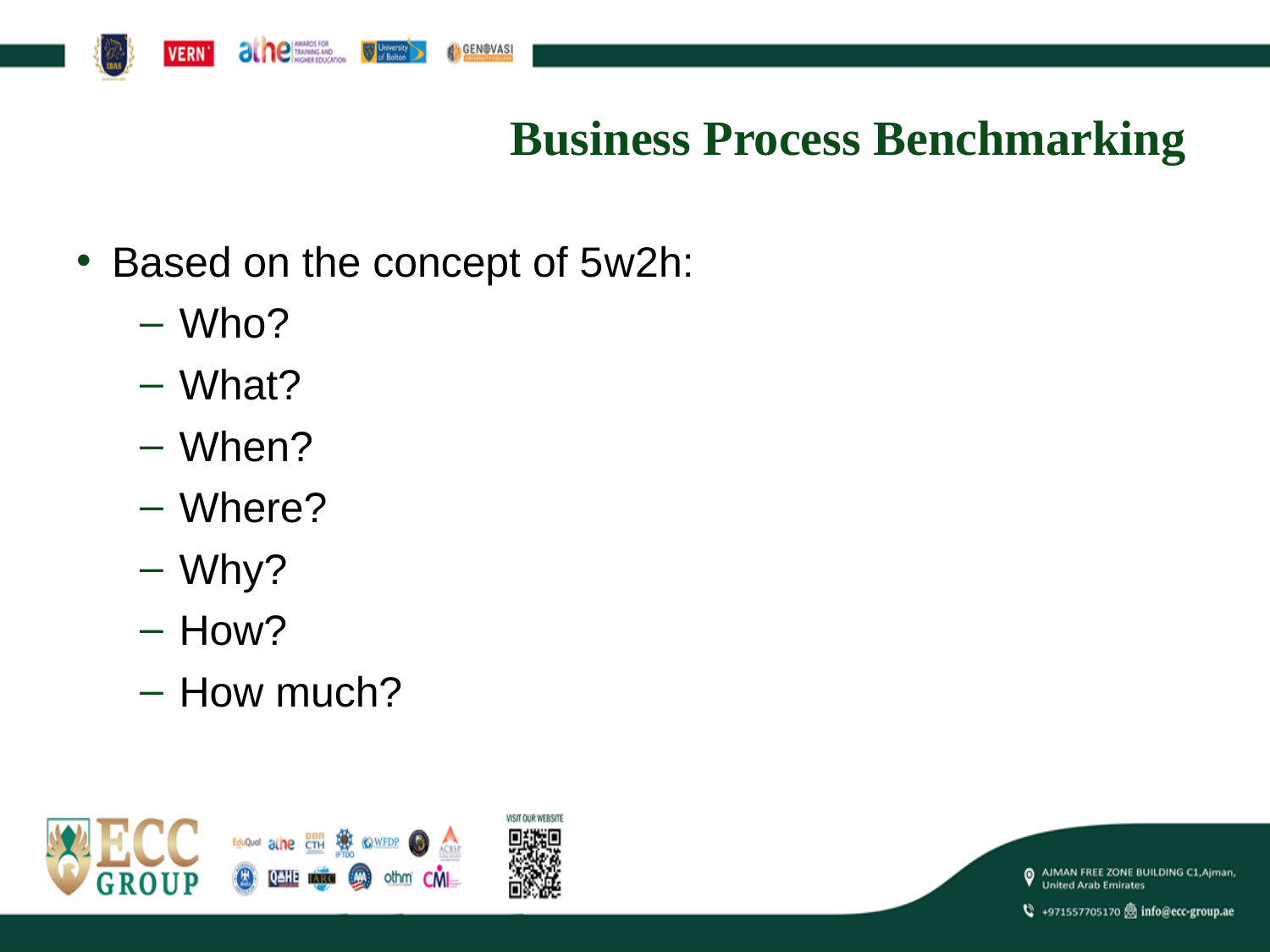

# Business Process Benchmarking
Based on the concept of 5 w 2 h:
Who?
What?
When?
Where?
Why?
How?
How much?